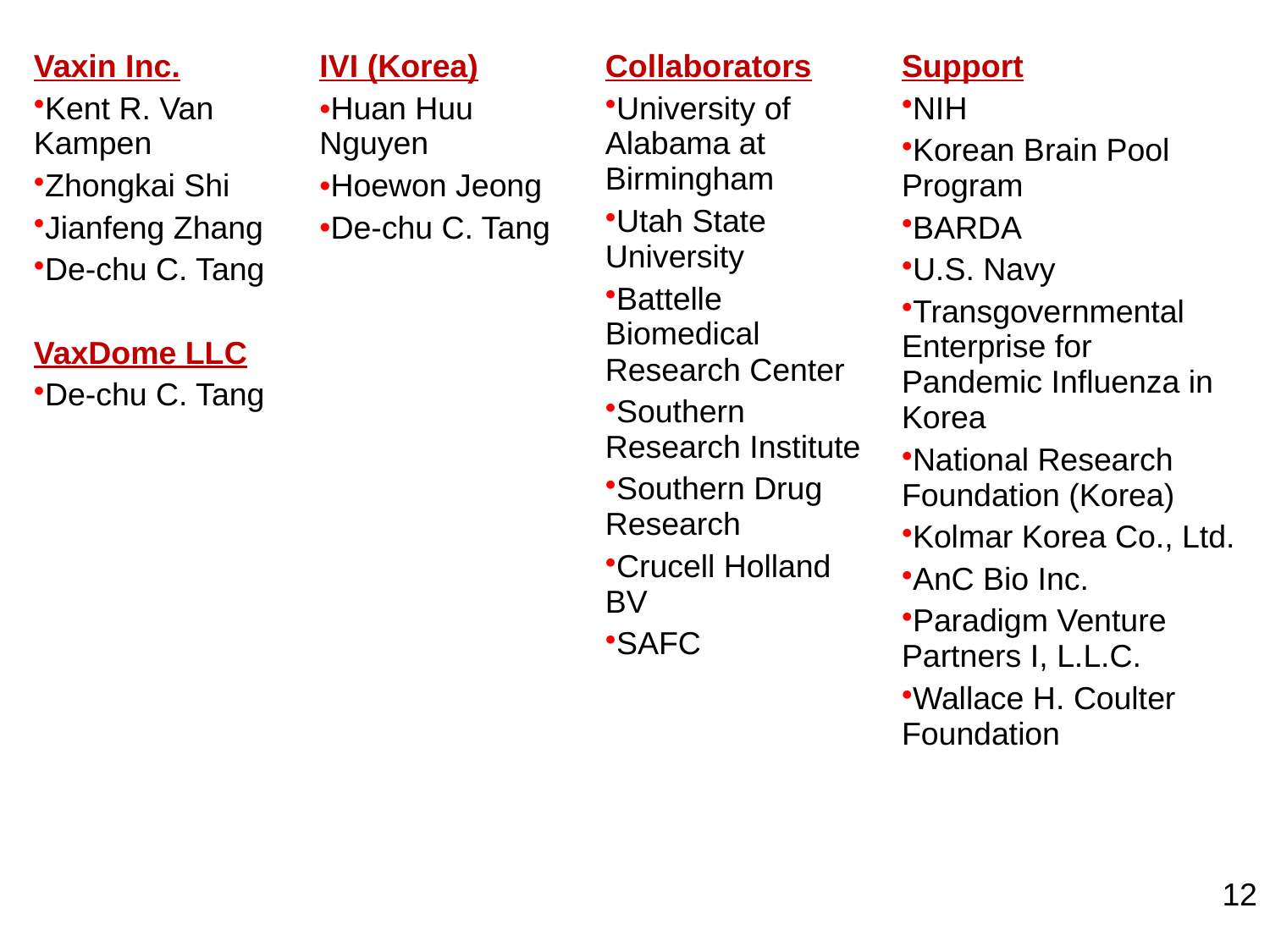

| Vaxin Inc. Kent R. Van Kampen Zhongkai Shi Jianfeng Zhang De-chu C. Tang VaxDome LLC De-chu C. Tang | IVI (Korea) Huan Huu Nguyen Hoewon Jeong De-chu C. Tang | Collaborators University of Alabama at Birmingham Utah State University Battelle Biomedical Research Center Southern Research Institute Southern Drug Research Crucell Holland BV SAFC | Support NIH Korean Brain Pool Program BARDA U.S. Navy Transgovernmental Enterprise for Pandemic Influenza in Korea National Research Foundation (Korea) Kolmar Korea Co., Ltd. AnC Bio Inc. Paradigm Venture Partners I, L.L.C. Wallace H. Coulter Foundation |
| --- | --- | --- | --- |
#
12